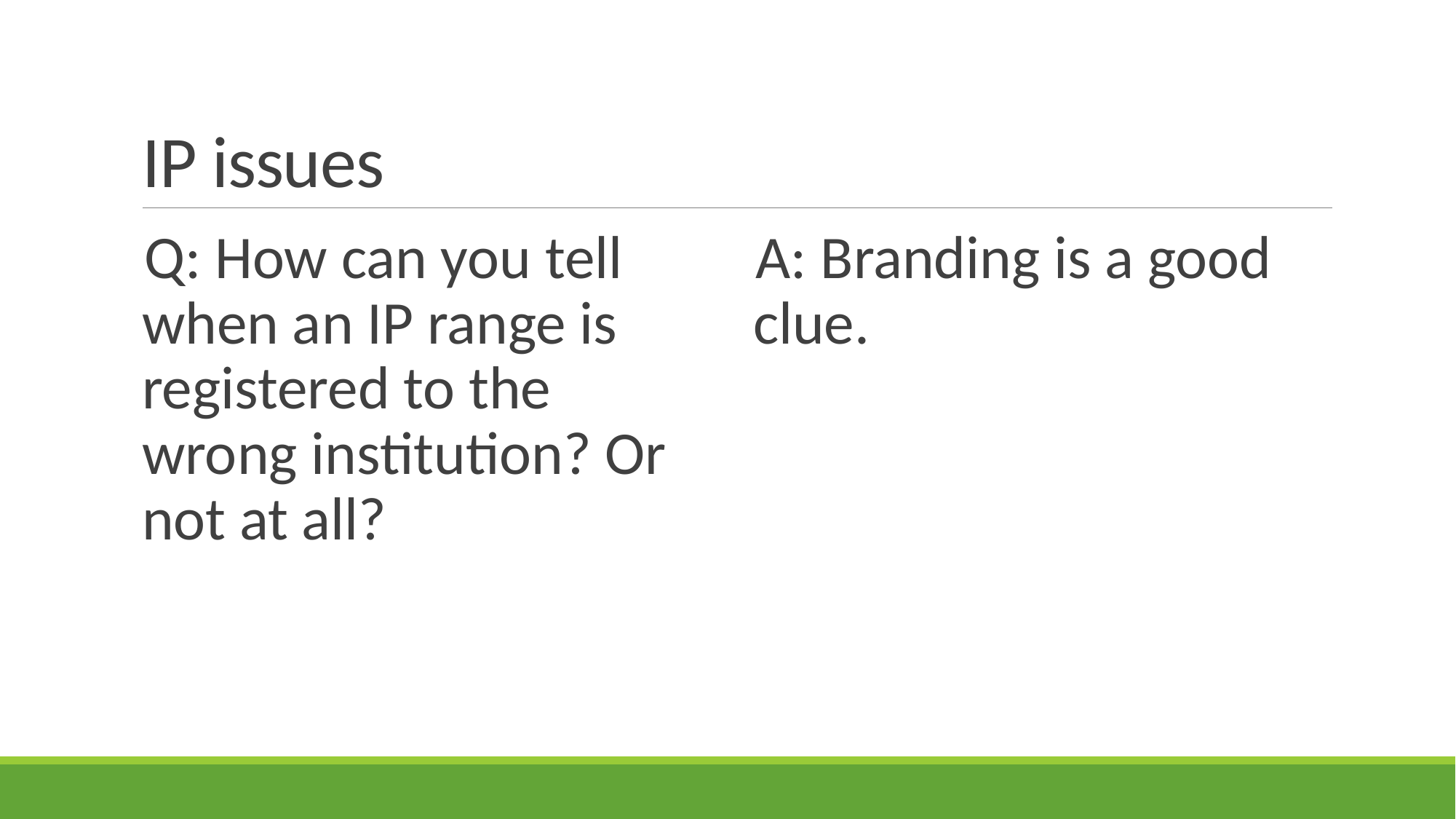

# IP issues
Q: How can you tell when an IP range is registered to the wrong institution? Or not at all?
A: Branding is a good clue.